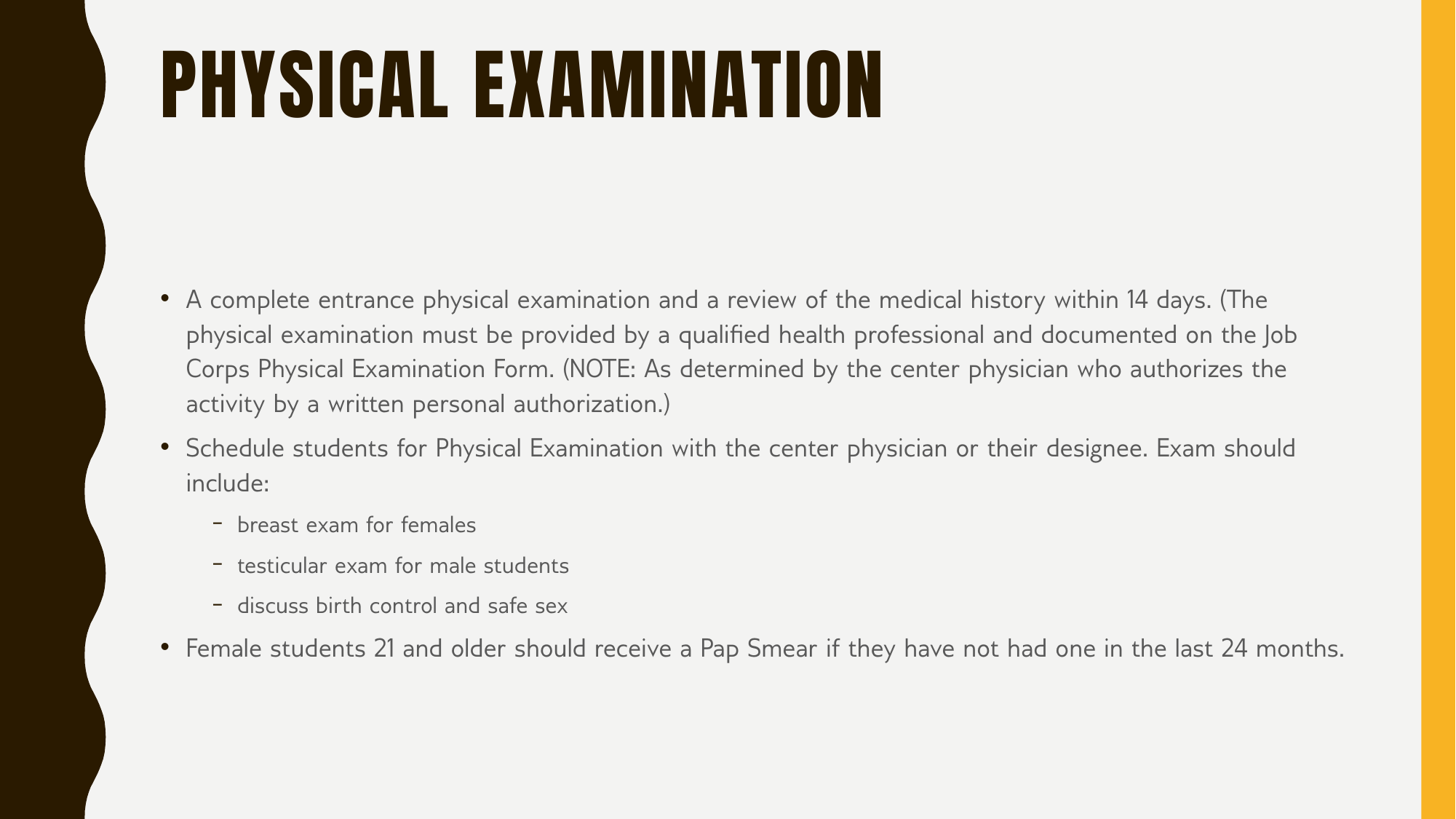

# Physical Examination
A complete entrance physical examination and a review of the medical history within 14 days. (The physical examination must be provided by a qualified health professional and documented on the Job Corps Physical Examination Form. (NOTE: As determined by the center physician who authorizes the activity by a written personal authorization.​)
Schedule students for Physical Examination with the center physician or their designee. Exam should include:
breast exam for females
testicular exam for male students
discuss birth control and safe sex
Female students 21 and older should receive a Pap Smear if they have not had one in the last 24 months.